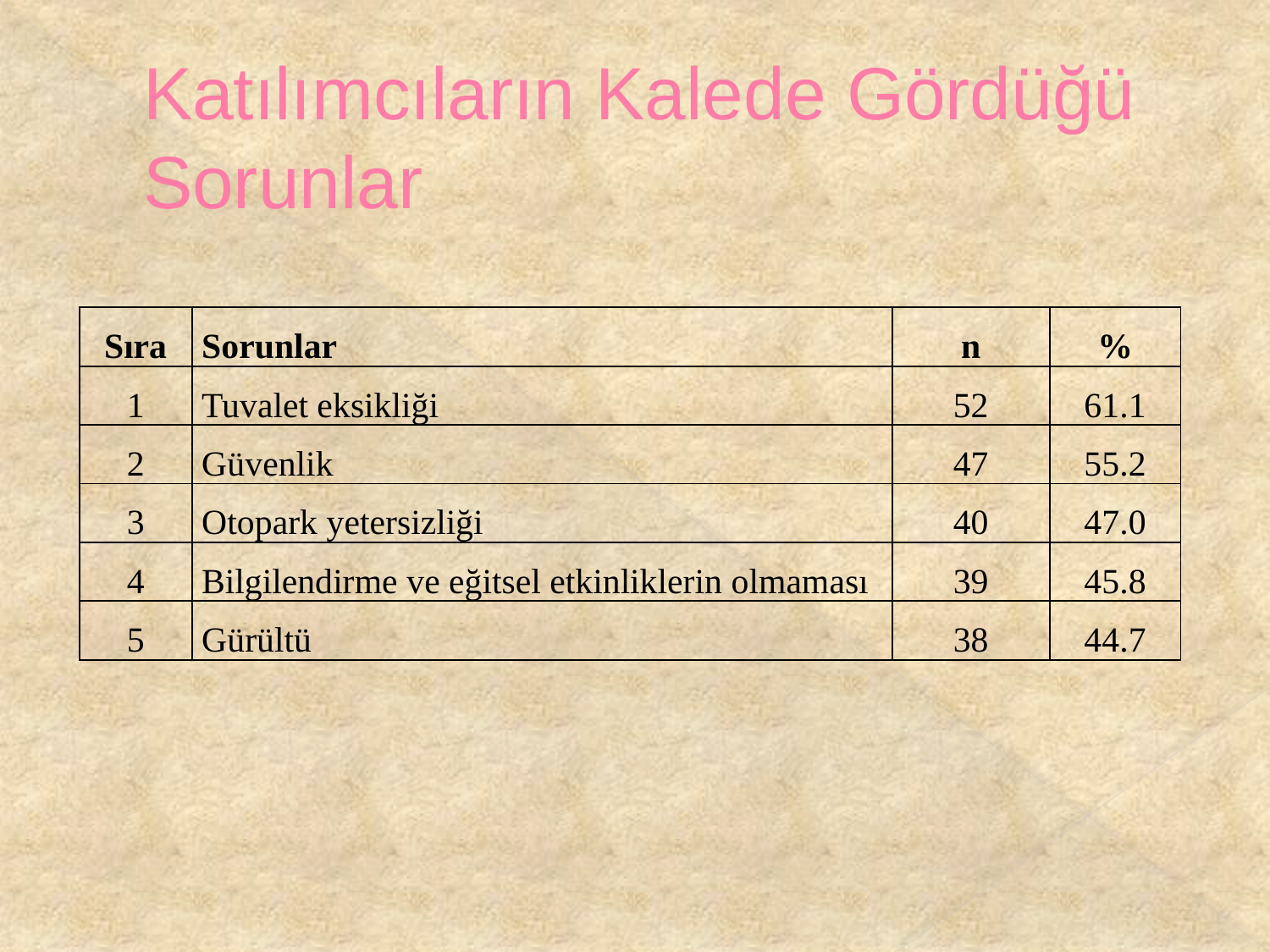

# Katılımcıların Kalede Gördüğü Sorunlar
| Sıra | Sorunlar | n | % |
| --- | --- | --- | --- |
| 1 | Tuvalet eksikliği | 52 | 61.1 |
| 2 | Güvenlik | 47 | 55.2 |
| 3 | Otopark yetersizliği | 40 | 47.0 |
| 4 | Bilgilendirme ve eğitsel etkinliklerin olmaması | 39 | 45.8 |
| 5 | Gürültü | 38 | 44.7 |